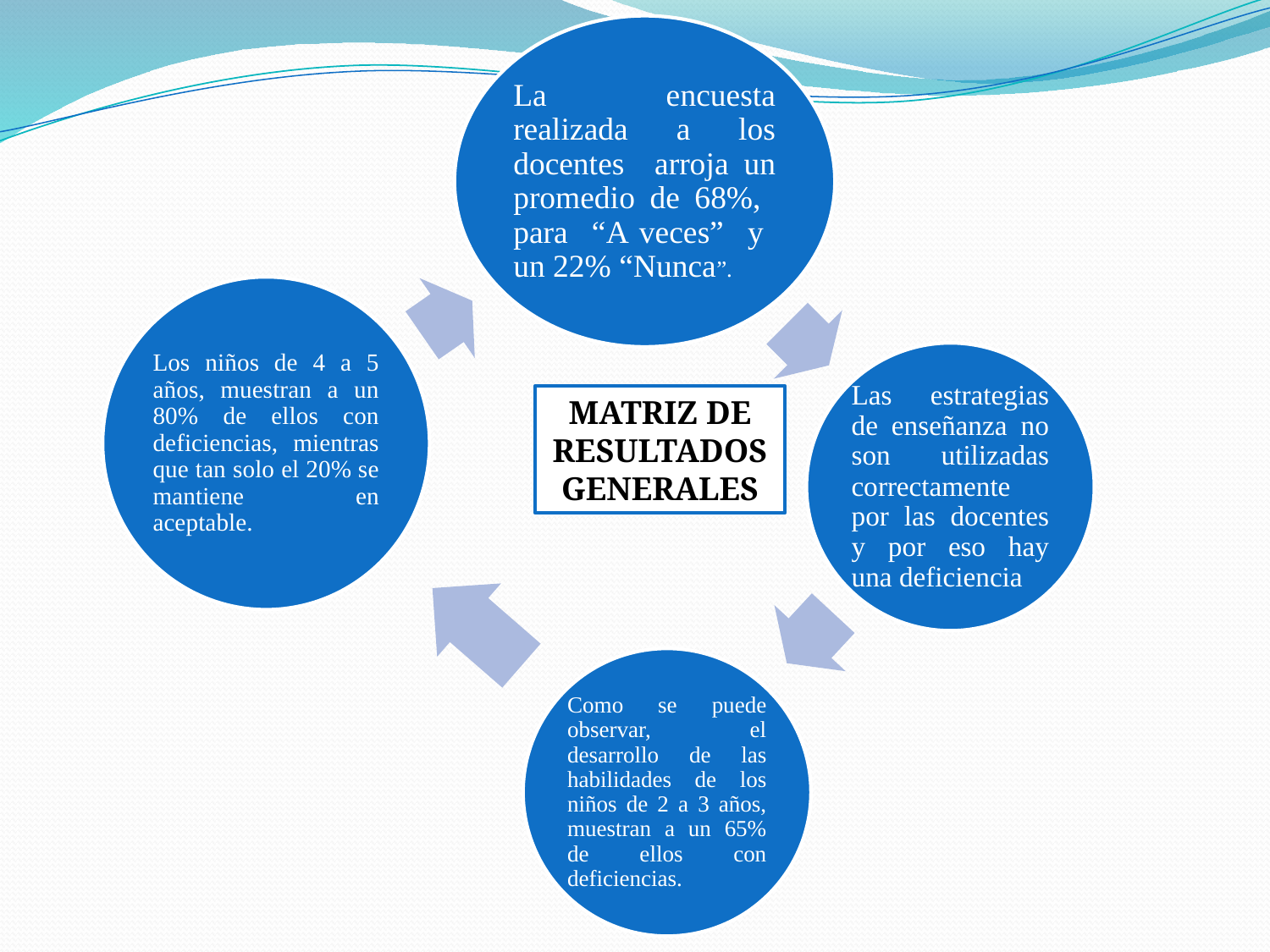

La encuesta realizada a los docentes  arroja un promedio de 68%,  para  “A veces”  y  un 22% “Nunca”.

Las estrategias de enseñanza no son utilizadas correctamente por las docentes y por eso hay una deficiencia

Como se puede observar, el desarrollo de las habilidades de los niños de 2 a 3 años, muestran a un 65% de ellos con deficiencias.

Los niños de 4 a 5 años, muestran a un 80% de ellos con deficiencias, mientras que tan solo el 20% se mantiene en aceptable.

MATRIZ DE RESULTADOS GENERALES